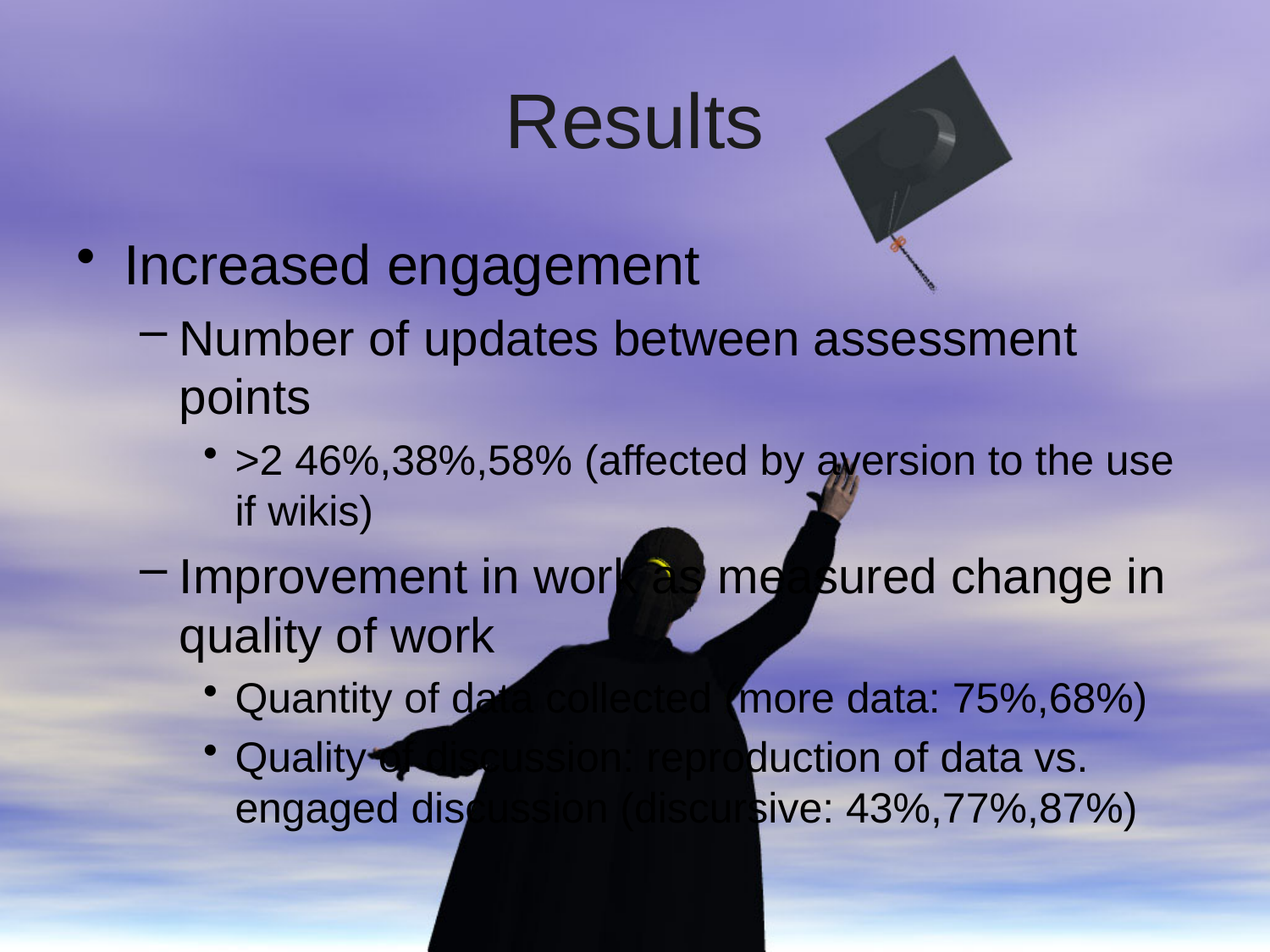

# Results
Increased engagement
Number of updates between assessment points
>2 46%,38%,58% (affected by aversion to the use if wikis)
Improvement in work as measured change in quality of work
Quantity of data collected (more data: 75%,68%)
Quality of discussion: reproduction of data vs. engaged discussion (discursive: 43%,77%,87%)